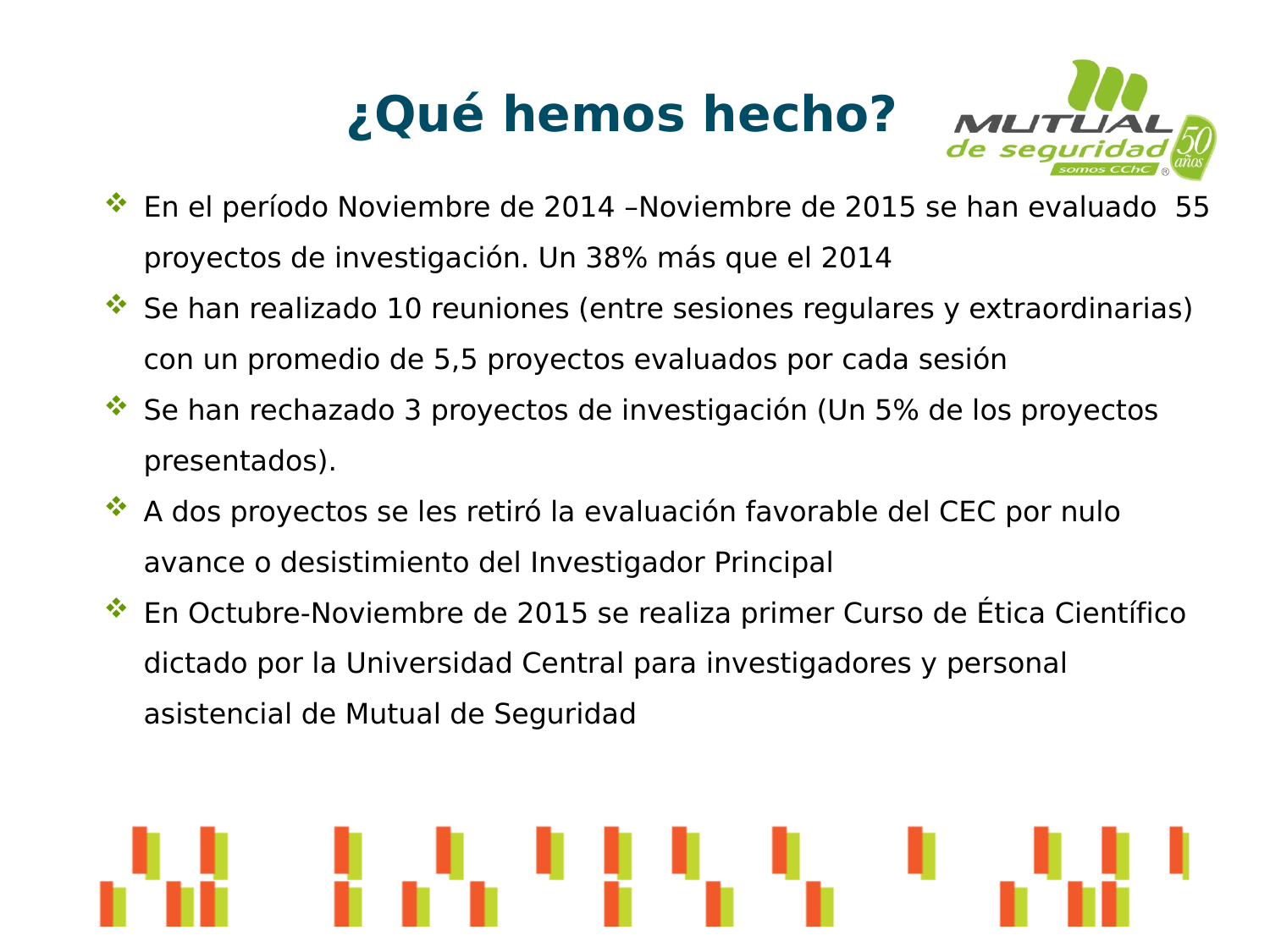

¿Qué hemos hecho?

En el período Noviembre de 2014 –Noviembre de 2015 se han evaluado  55 proyectos de investigación. Un 38% más que el 2014
Se han realizado 10 reuniones (entre sesiones regulares y extraordinarias) con un promedio de 5,5 proyectos evaluados por cada sesión
Se han rechazado 3 proyectos de investigación (Un 5% de los proyectos presentados).
A dos proyectos se les retiró la evaluación favorable del CEC por nulo avance o desistimiento del Investigador Principal
En Octubre-Noviembre de 2015 se realiza primer Curso de Ética Científico dictado por la Universidad Central para investigadores y personal asistencial de Mutual de Seguridad